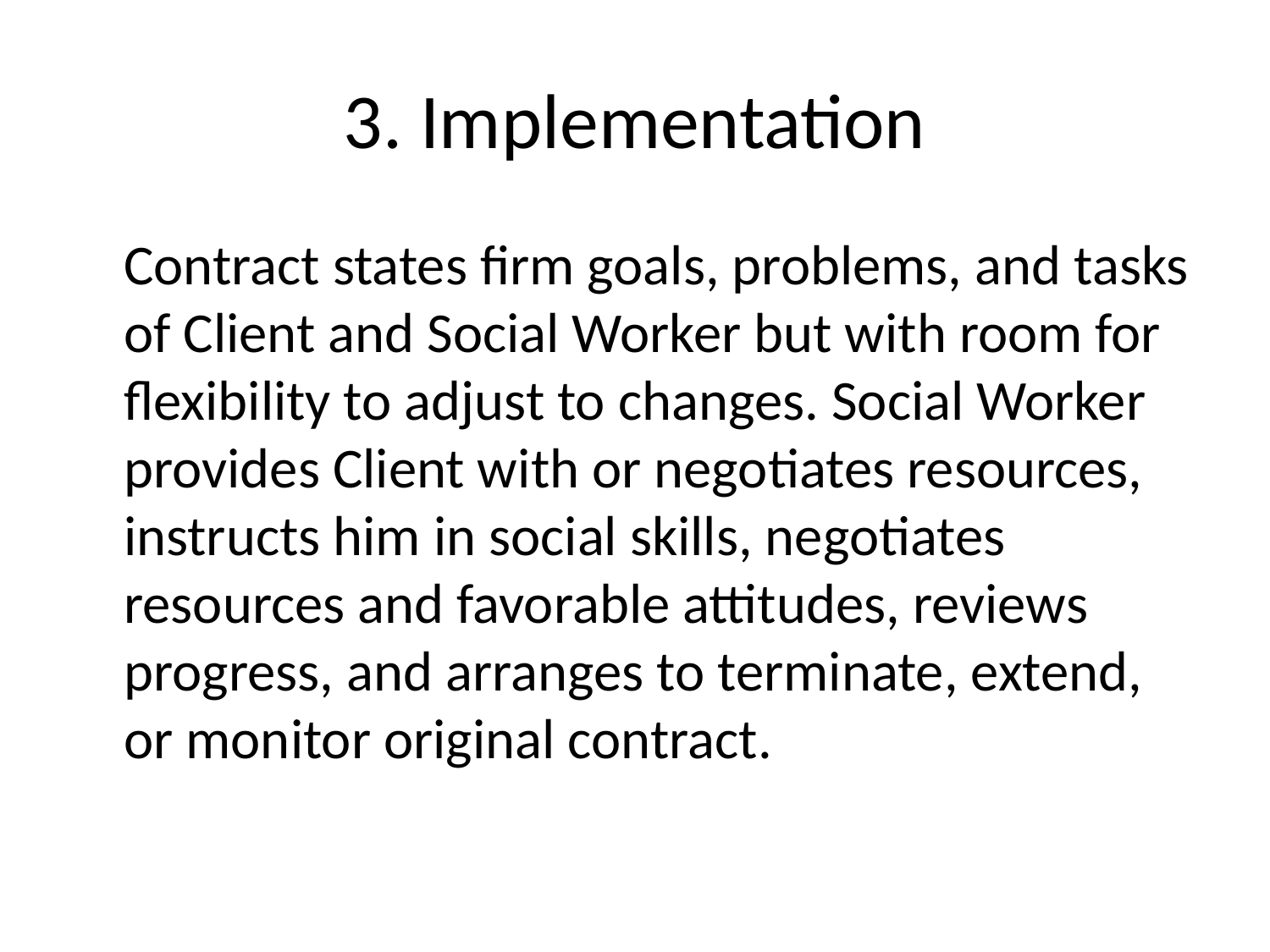

# 3. Implementation
	Contract states firm goals, problems, and tasks of Client and Social Worker but with room for flexibility to adjust to changes. Social Worker provides Client with or negotiates resources, instructs him in social skills, negotiates resources and favorable attitudes, reviews progress, and arranges to terminate, extend, or monitor original contract.